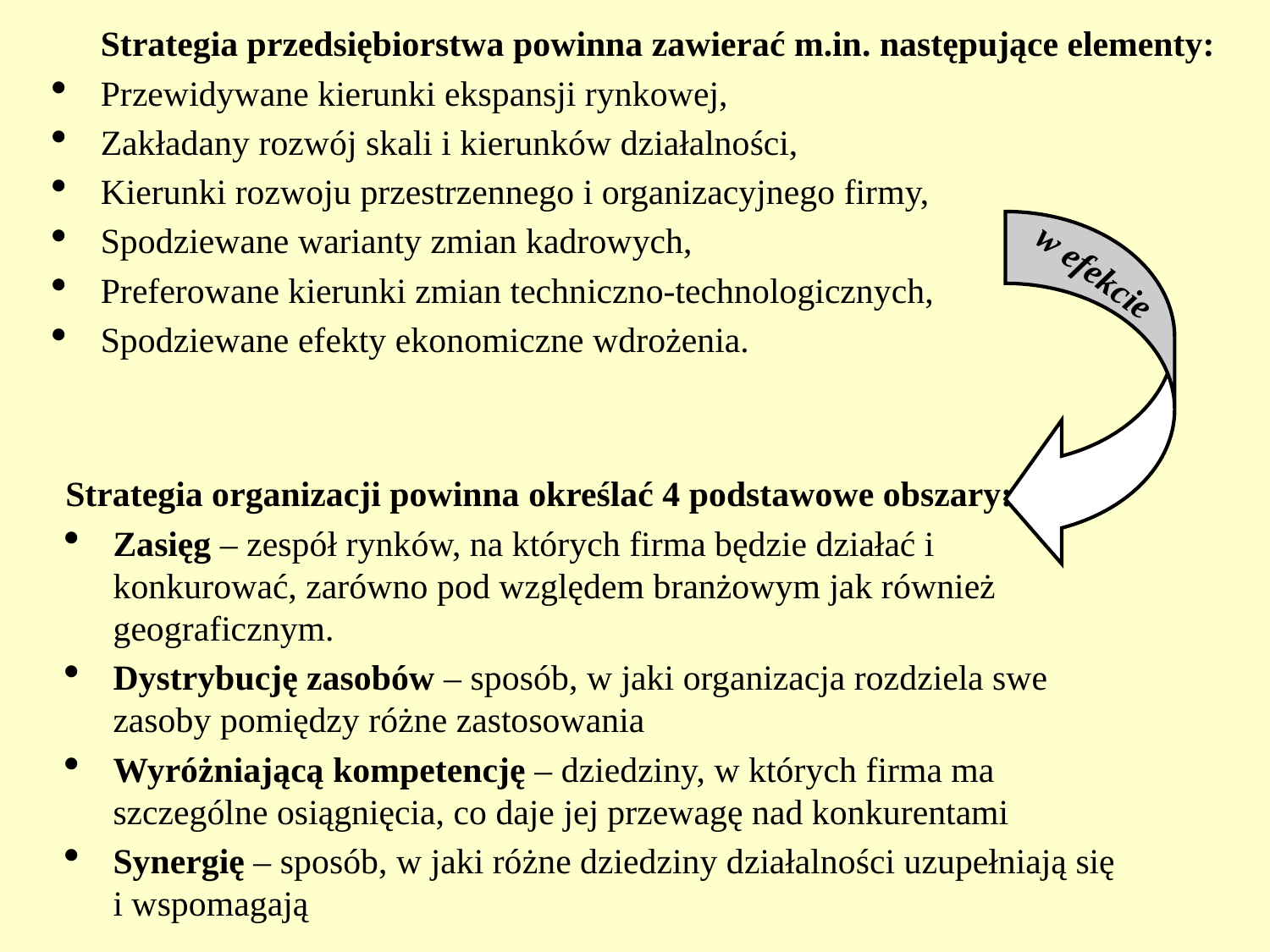

# Strategia przedsiębiorstwa powinna zawierać m.in. następujące elementy:
Przewidywane kierunki ekspansji rynkowej,
Zakładany rozwój skali i kierunków działalności,
Kierunki rozwoju przestrzennego i organizacyjnego firmy,
Spodziewane warianty zmian kadrowych,
Preferowane kierunki zmian techniczno-technologicznych,
Spodziewane efekty ekonomiczne wdrożenia.

w efekcie
Strategia organizacji powinna określać 4 podstawowe obszary:
Zasięg – zespół rynków, na których firma będzie działać i konkurować, zarówno pod względem branżowym jak również geograficznym.
Dystrybucję zasobów – sposób, w jaki organizacja rozdziela swe zasoby pomiędzy różne zastosowania
Wyróżniającą kompetencję – dziedziny, w których firma ma szczególne osiągnięcia, co daje jej przewagę nad konkurentami
Synergię – sposób, w jaki różne dziedziny działalności uzupełniają się i wspomagają